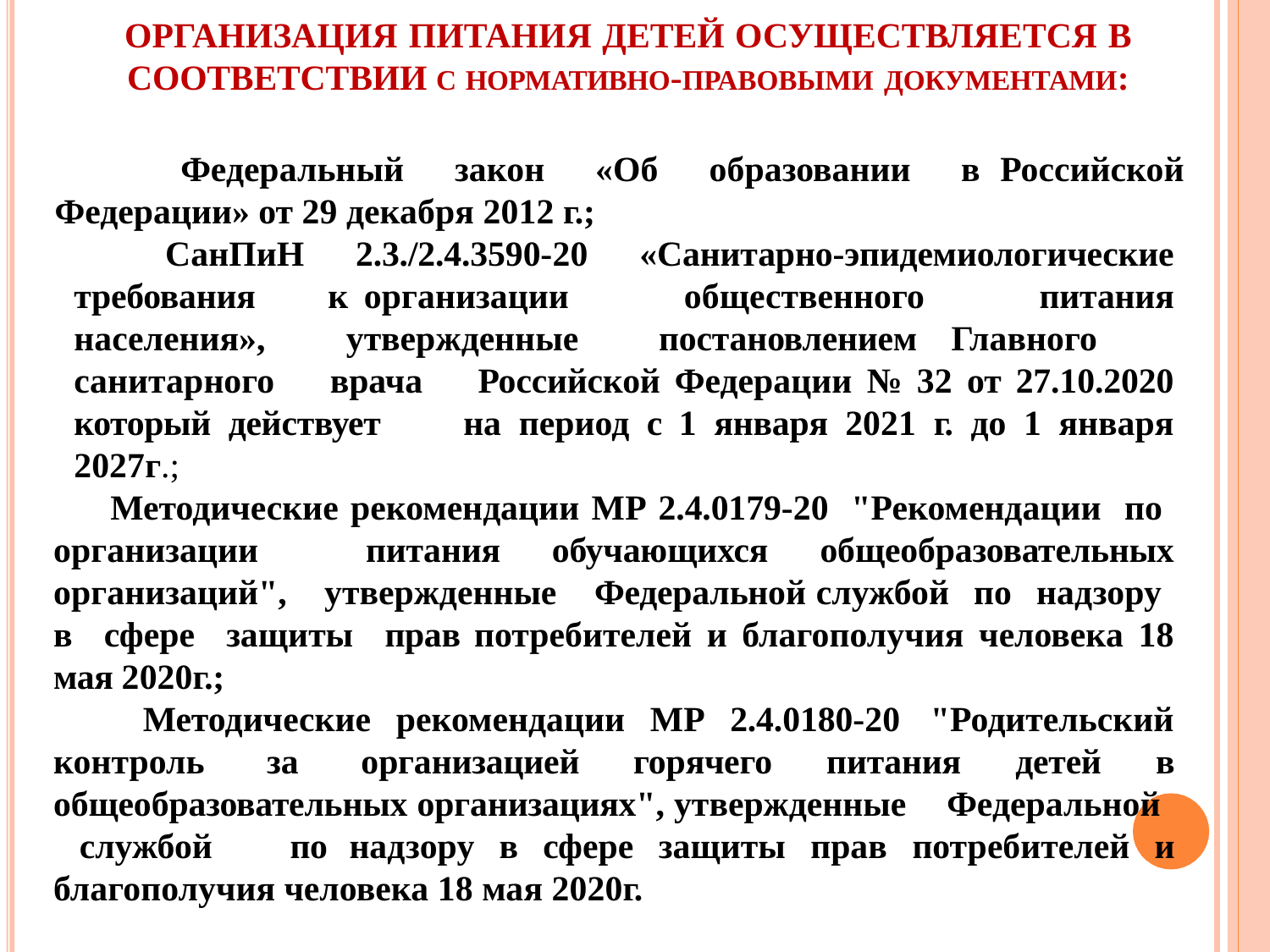

# Организация питания детей осуществляется в соответствии С НОРМАТИВНО-ПРАВОВЫМИ ДОКУМЕНТАМИ:
      Федеральный  закон  «Об  образовании  в Российской Федерации» от 29 декабря 2012 г.;
     СанПиН  2.3./2.4.3590-20  «Санитарно-эпидемиологические требования	к организации     общественного     питания населения»,  утвержденные  постановлением Главного   санитарного   врача   Российской Федерации № 32 от 27.10.2020 который действует	на период с 1 января 2021 г. до 1 января 2027г.;
      Методические рекомендации MP 2.4.0179-20  "Рекомендации  по  организации  питания обучающихся общеобразовательных организаций",  утвержденные  Федеральной службой  по  надзору  в  сфере  защиты  прав потребителей и благополучия человека 18 мая 2020г.;
    Методические рекомендации MP 2.4.0180-20 "Родительский контроль за организацией горячего питания детей в общеобразовательных организациях", утвержденные   Федеральной   службой   по надзору в сфере защиты прав потребителей и благополучия человека 18 мая 2020г.